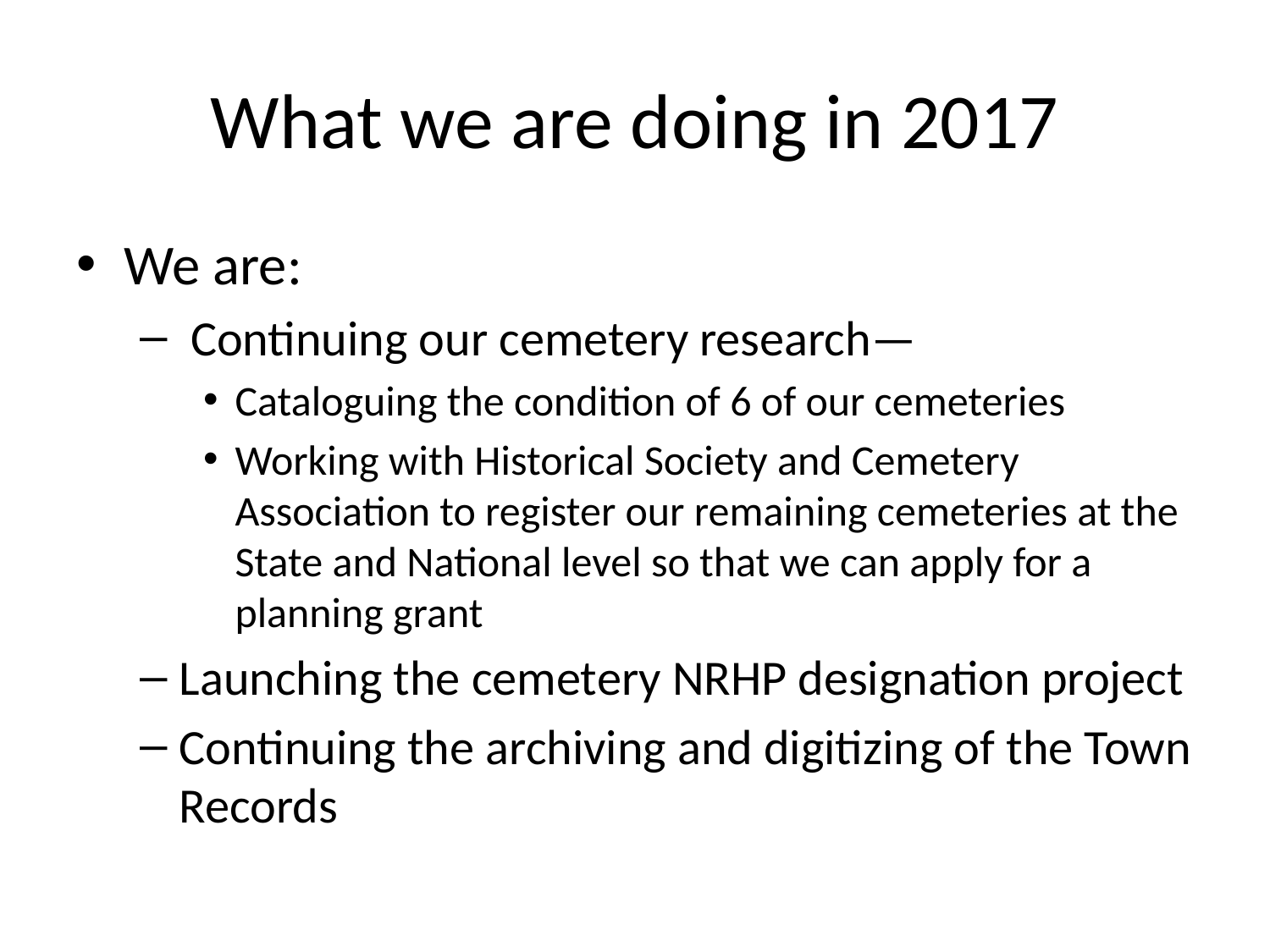

# What we are doing in 2017
We are:
 Continuing our cemetery research—
Cataloguing the condition of 6 of our cemeteries
Working with Historical Society and Cemetery Association to register our remaining cemeteries at the State and National level so that we can apply for a planning grant
Launching the cemetery NRHP designation project
Continuing the archiving and digitizing of the Town Records